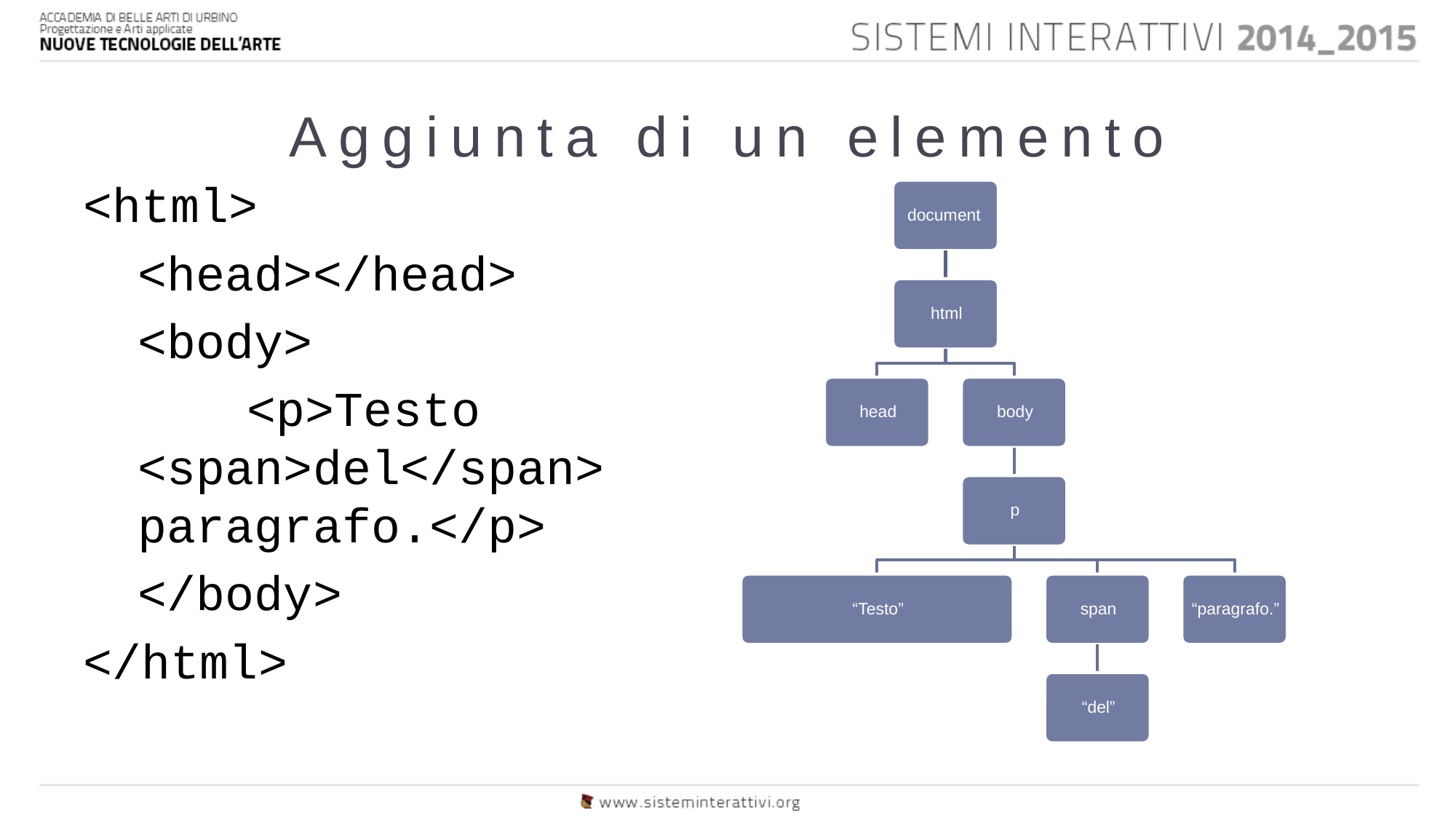

# Aggiunta di un elemento
<html>
	<head></head>
	<body>
		<p>Testo 	<span>del</span> 	paragrafo.</p>
	</body>
</html>
document
html
head
body
p
“Testo”
span
“del”
“paragrafo.”